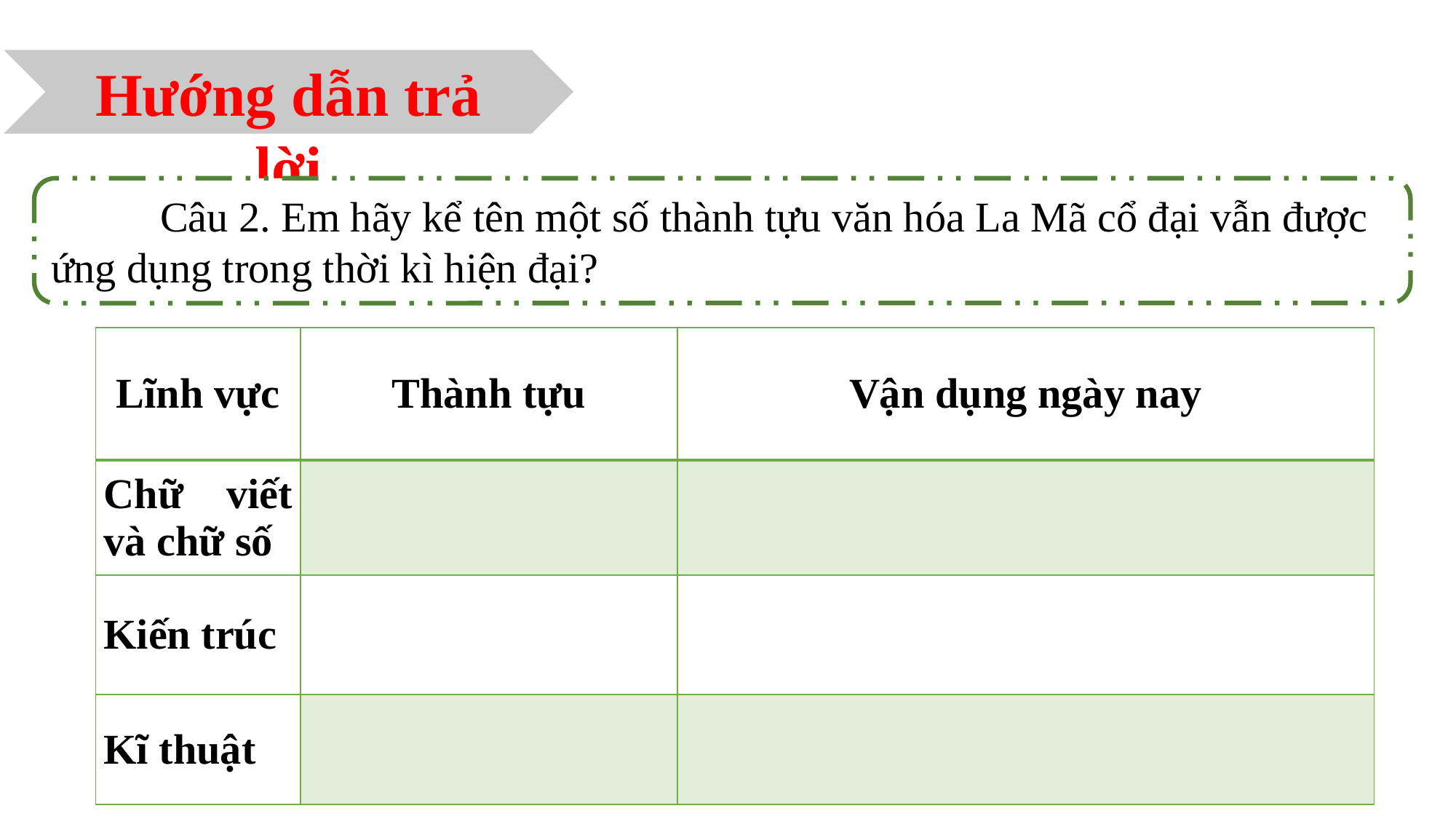

Hướng dẫn trả lời
	Câu 2. Em hãy kể tên một số thành tựu văn hóa La Mã cổ đại vẫn được ứng dụng trong thời kì hiện đại?
| Lĩnh vực | Thành tựu | Vận dụng ngày nay |
| --- | --- | --- |
| Chữ viết và chữ số |  |  |
| Kiến trúc |  |  |
| Kĩ thuật |  |  |